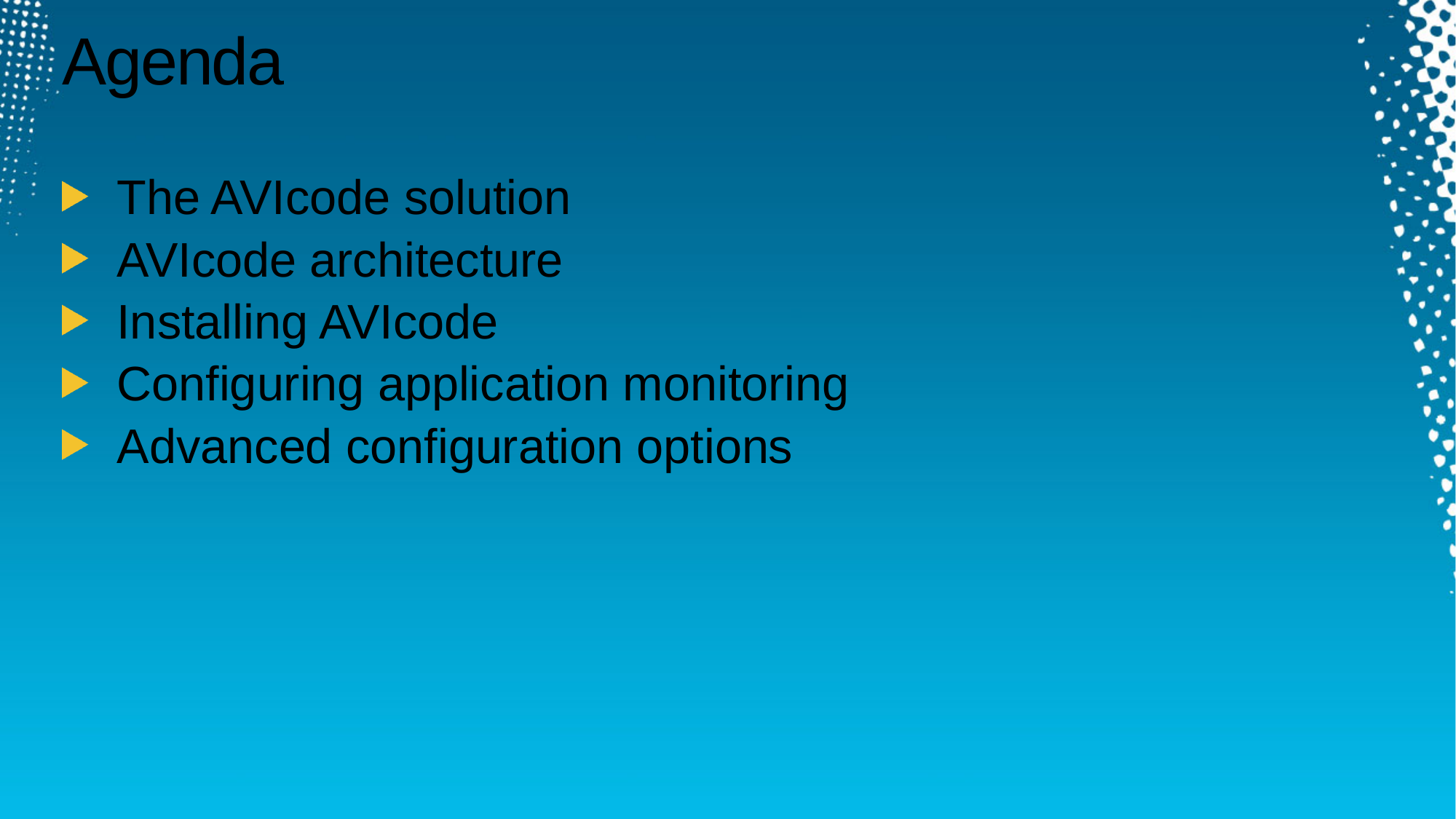

# Agenda
The AVIcode solution
AVIcode architecture
Installing AVIcode
Configuring application monitoring
Advanced configuration options